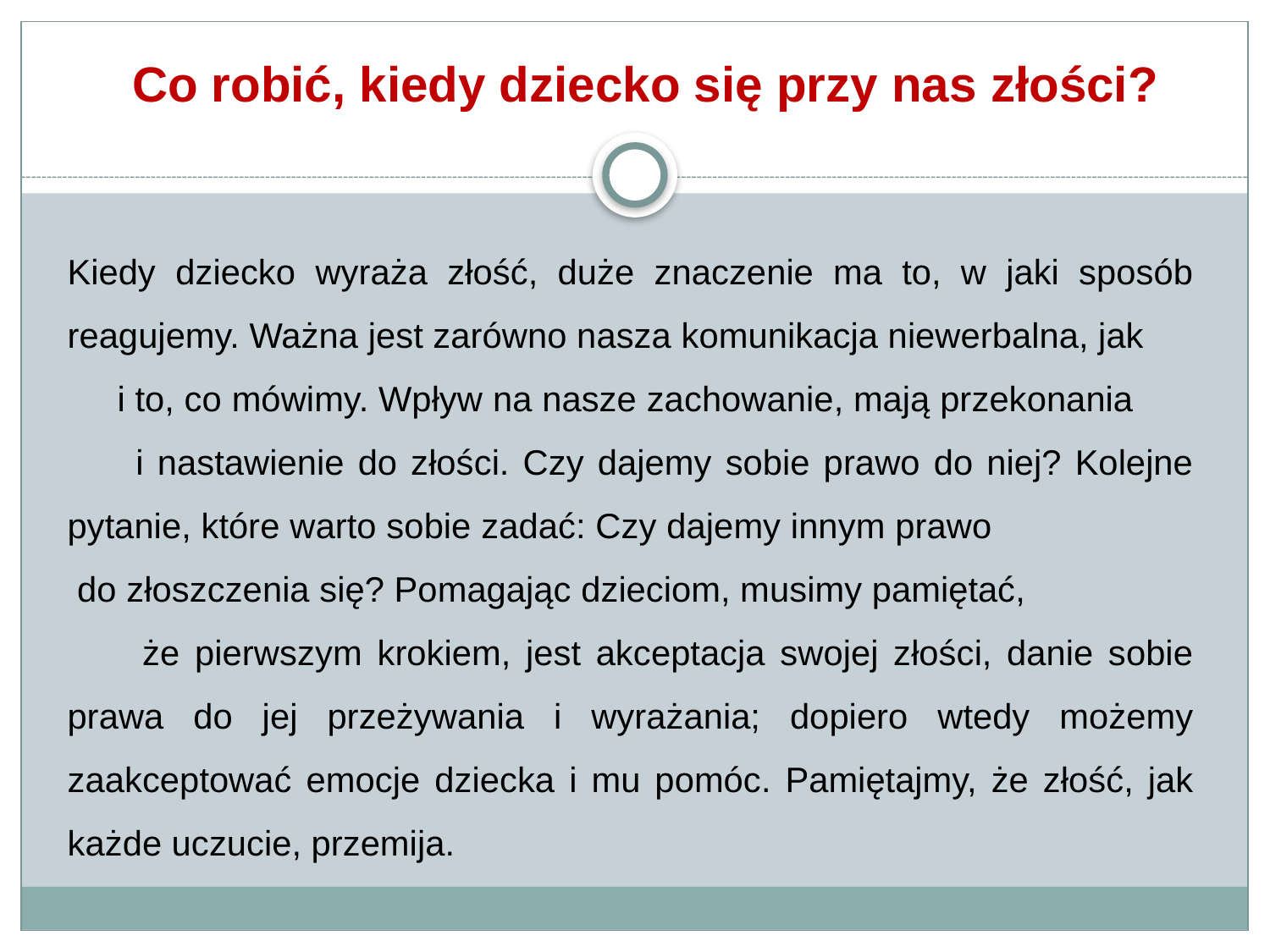

# Co robić, kiedy dziecko się przy nas złości?

Kiedy dziecko wyraża złość, duże znaczenie ma to, w jaki sposób reagujemy. Ważna jest zarówno nasza komunikacja niewerbalna, jak           i to, co mówimy. Wpływ na nasze zachowanie, mają przekonania            i nastawienie do złości. Czy dajemy sobie prawo do niej? Kolejne pytanie, które warto sobie zadać: Czy dajemy innym prawo                      do złoszczenia się? Pomagając dzieciom, musimy pamiętać,                       że pierwszym krokiem, jest akceptacja swojej złości, danie sobie prawa do jej przeżywania i wyrażania; dopiero wtedy możemy zaakceptować emocje dziecka i mu pomóc. Pamiętajmy, że złość, jak każde uczucie, przemija.